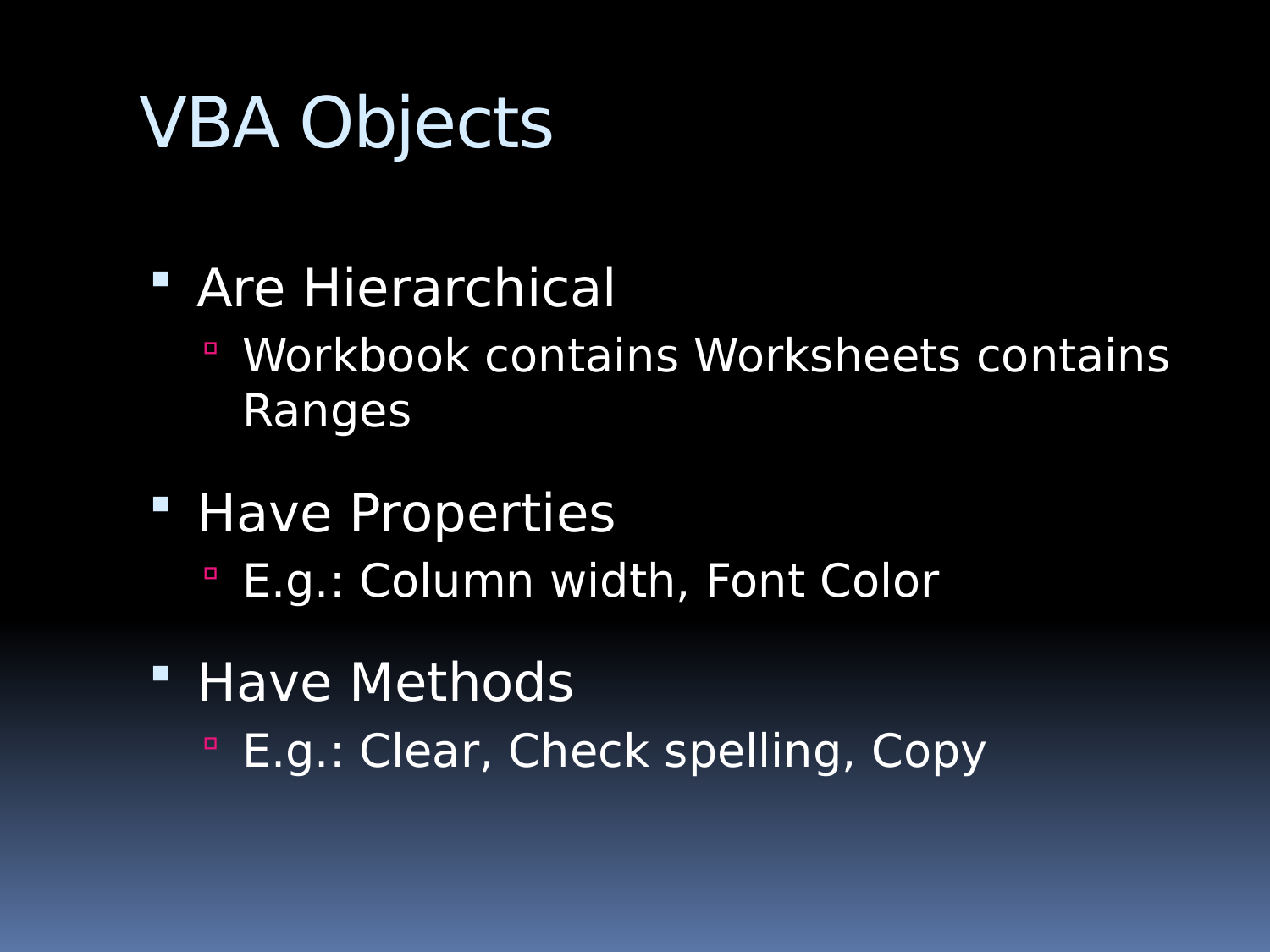

# VBA Objects
Are Hierarchical
Workbook contains Worksheets contains Ranges
Have Properties
E.g.: Column width, Font Color
Have Methods
E.g.: Clear, Check spelling, Copy